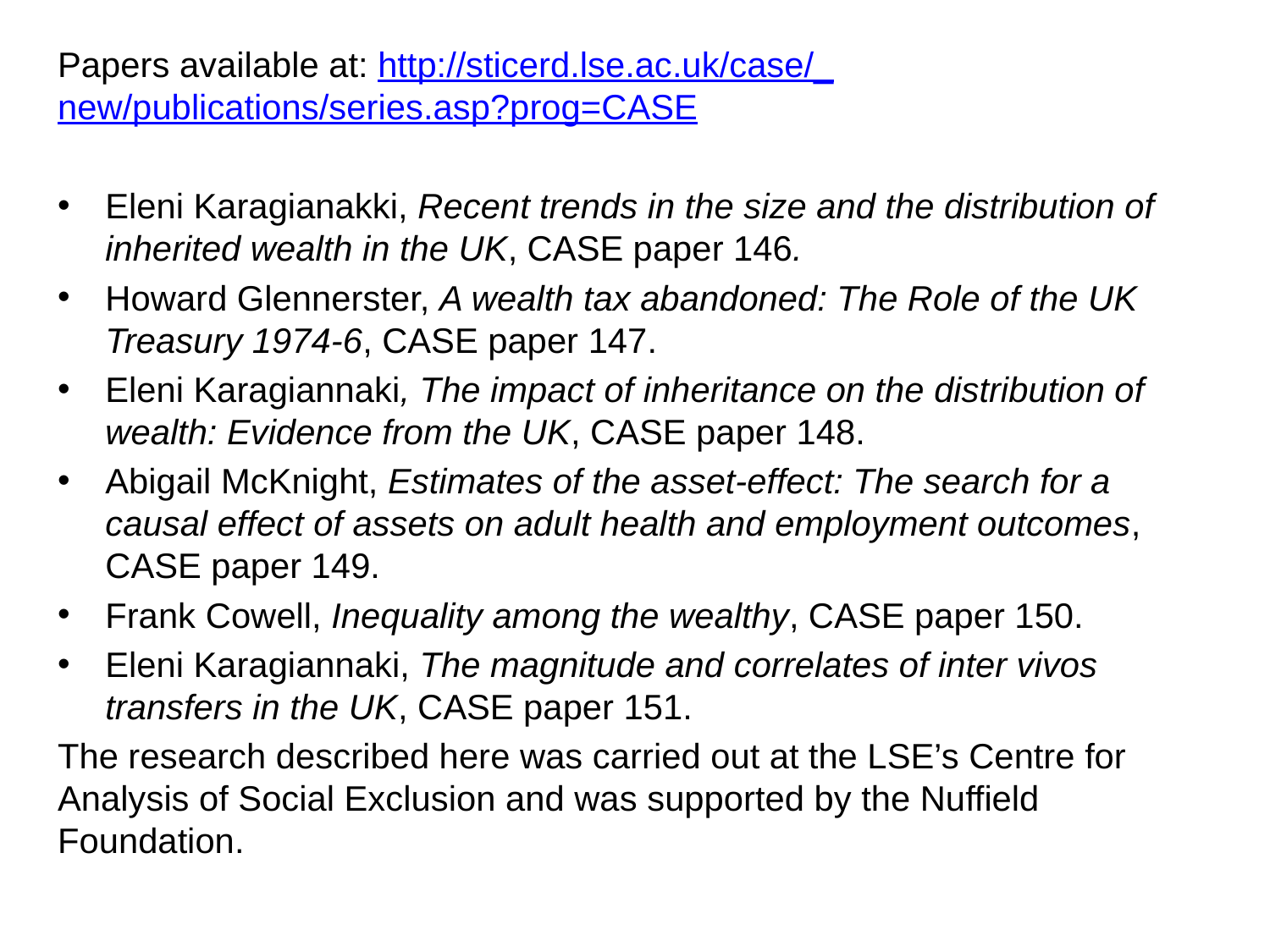

Papers available at: http://sticerd.lse.ac.uk/case/_new/publications/series.asp?prog=CASE

Eleni Karagianakki, Recent trends in the size and the distribution of inherited wealth in the UK, CASE paper 146.
Howard Glennerster, A wealth tax abandoned: The Role of the UK Treasury 1974-6, CASE paper 147.
Eleni Karagiannaki, The impact of inheritance on the distribution of wealth: Evidence from the UK, CASE paper 148.
Abigail McKnight, Estimates of the asset-effect: The search for a causal effect of assets on adult health and employment outcomes, CASE paper 149.
Frank Cowell, Inequality among the wealthy, CASE paper 150.
Eleni Karagiannaki, The magnitude and correlates of inter vivos transfers in the UK, CASE paper 151.
The research described here was carried out at the LSE’s Centre for Analysis of Social Exclusion and was supported by the Nuffield Foundation.
#